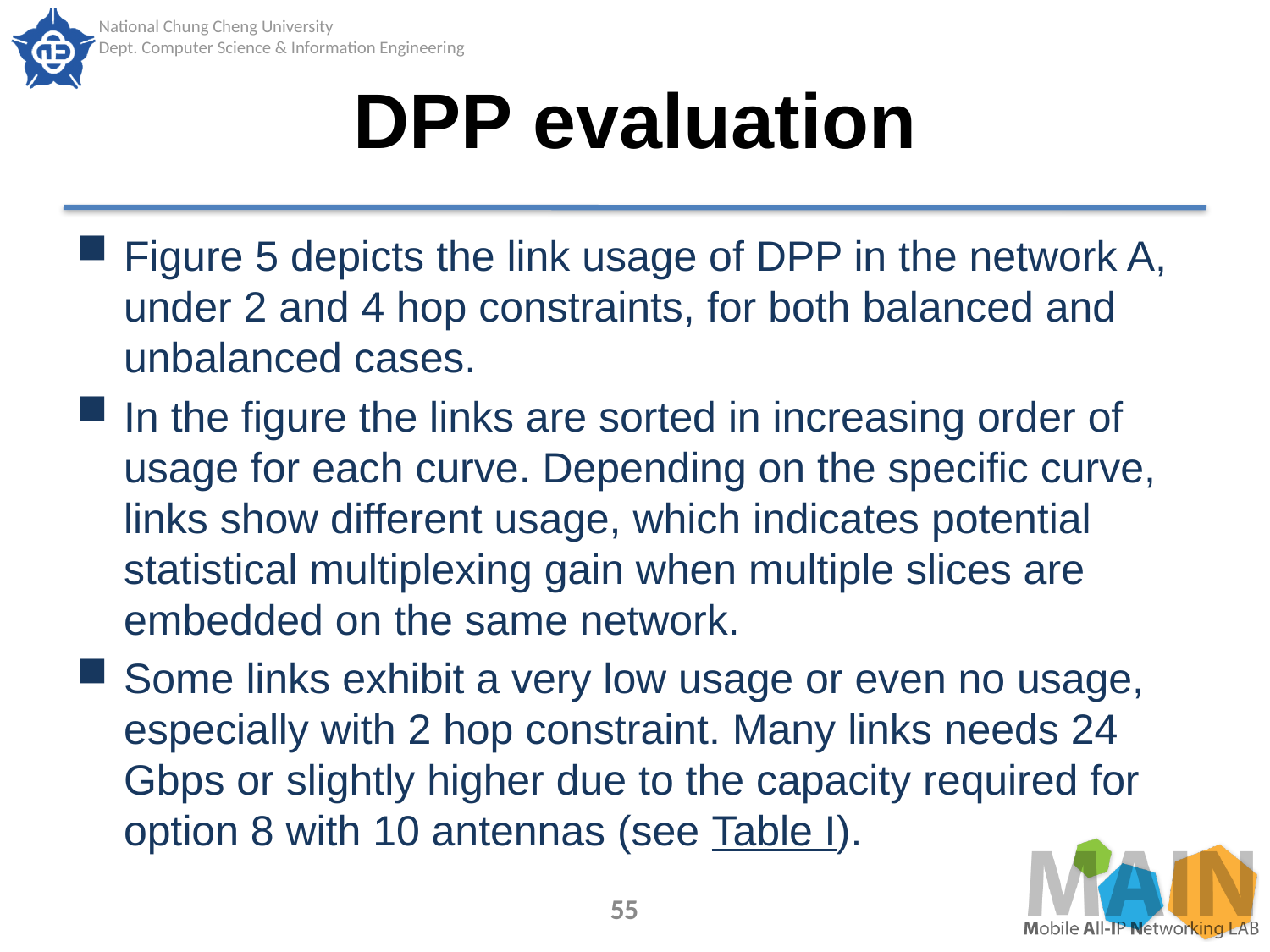

# DPP evaluation
Figure 5 depicts the link usage of DPP in the network A, under 2 and 4 hop constraints, for both balanced and unbalanced cases.
In the figure the links are sorted in increasing order of usage for each curve. Depending on the specific curve, links show different usage, which indicates potential statistical multiplexing gain when multiple slices are embedded on the same network.
Some links exhibit a very low usage or even no usage, especially with 2 hop constraint. Many links needs 24 Gbps or slightly higher due to the capacity required for option 8 with 10 antennas (see Table I).
55